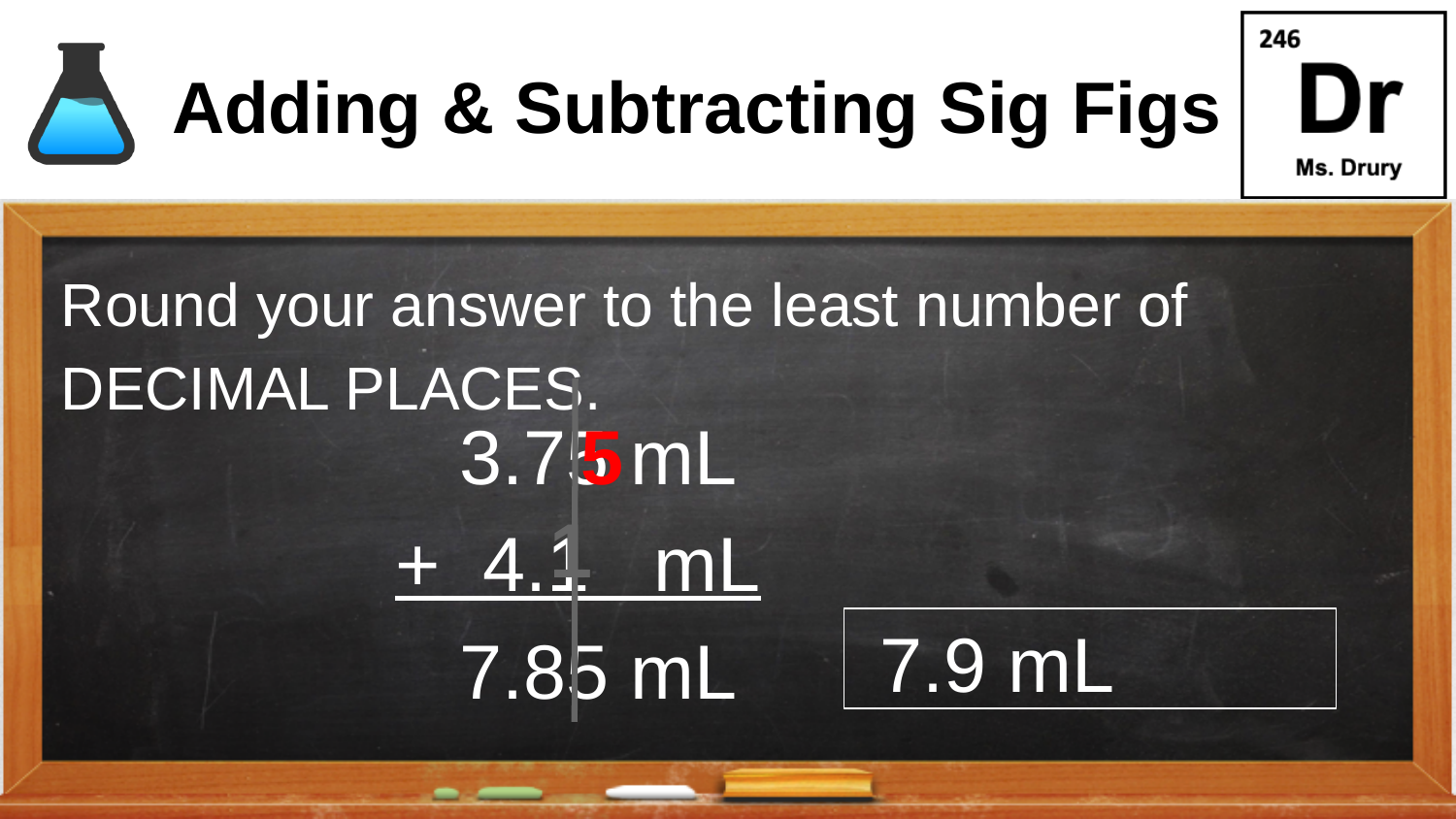

# Adding & Subtracting Sig Figs
Round your answer to the least number of DECIMAL PLACES.
5
   3.75 mL
+  4.1   mL
   7.85 mL
1
 7.9 mL